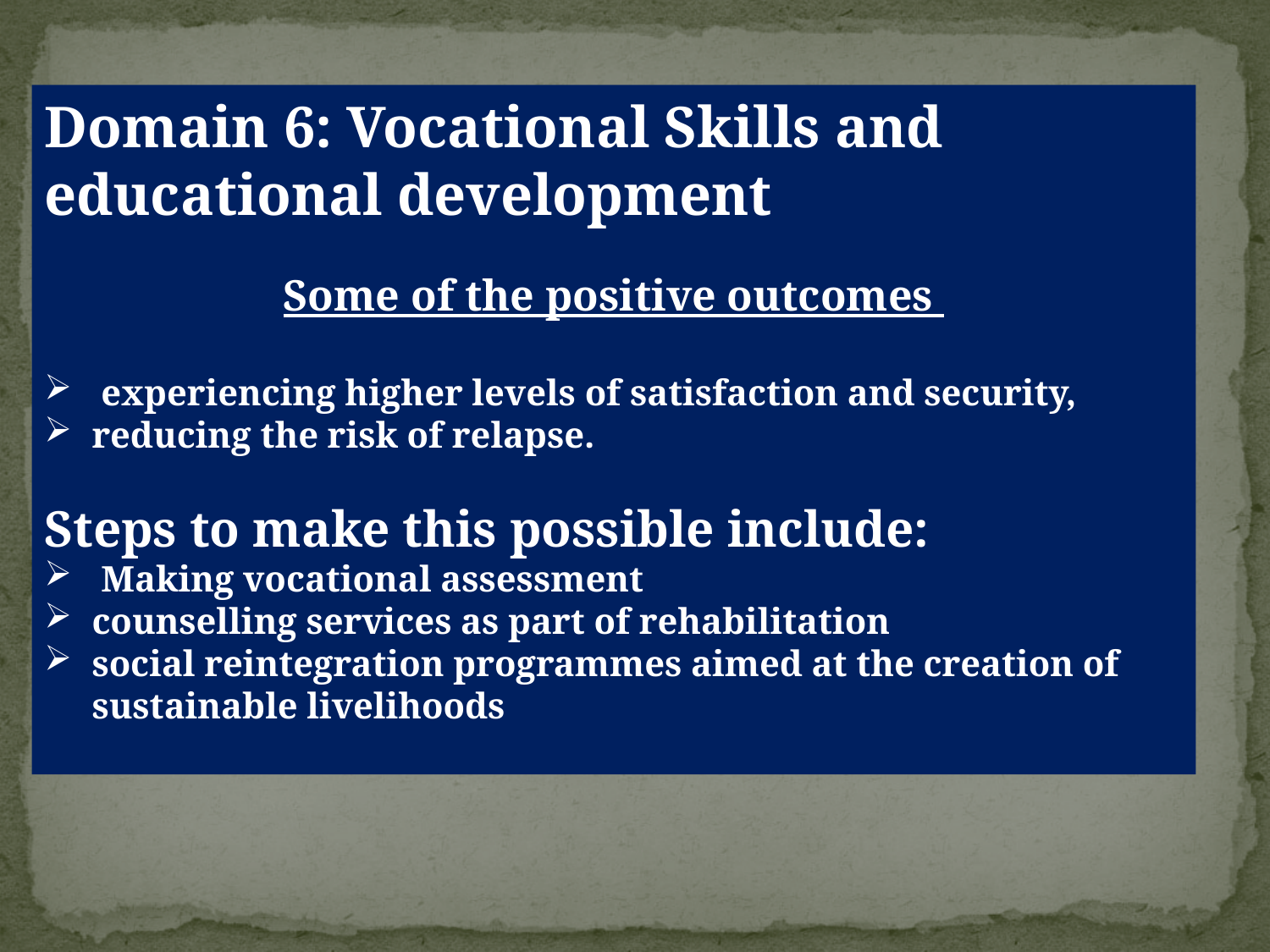

Domain 6: Vocational Skills and   educational development

Some of the positive outcomes

 experiencing higher levels of satisfaction and security,
reducing the risk of relapse.

Steps to make this possible include:
 Making vocational assessment
counselling services as part of rehabilitation
social reintegration programmes aimed at the creation of sustainable livelihoods